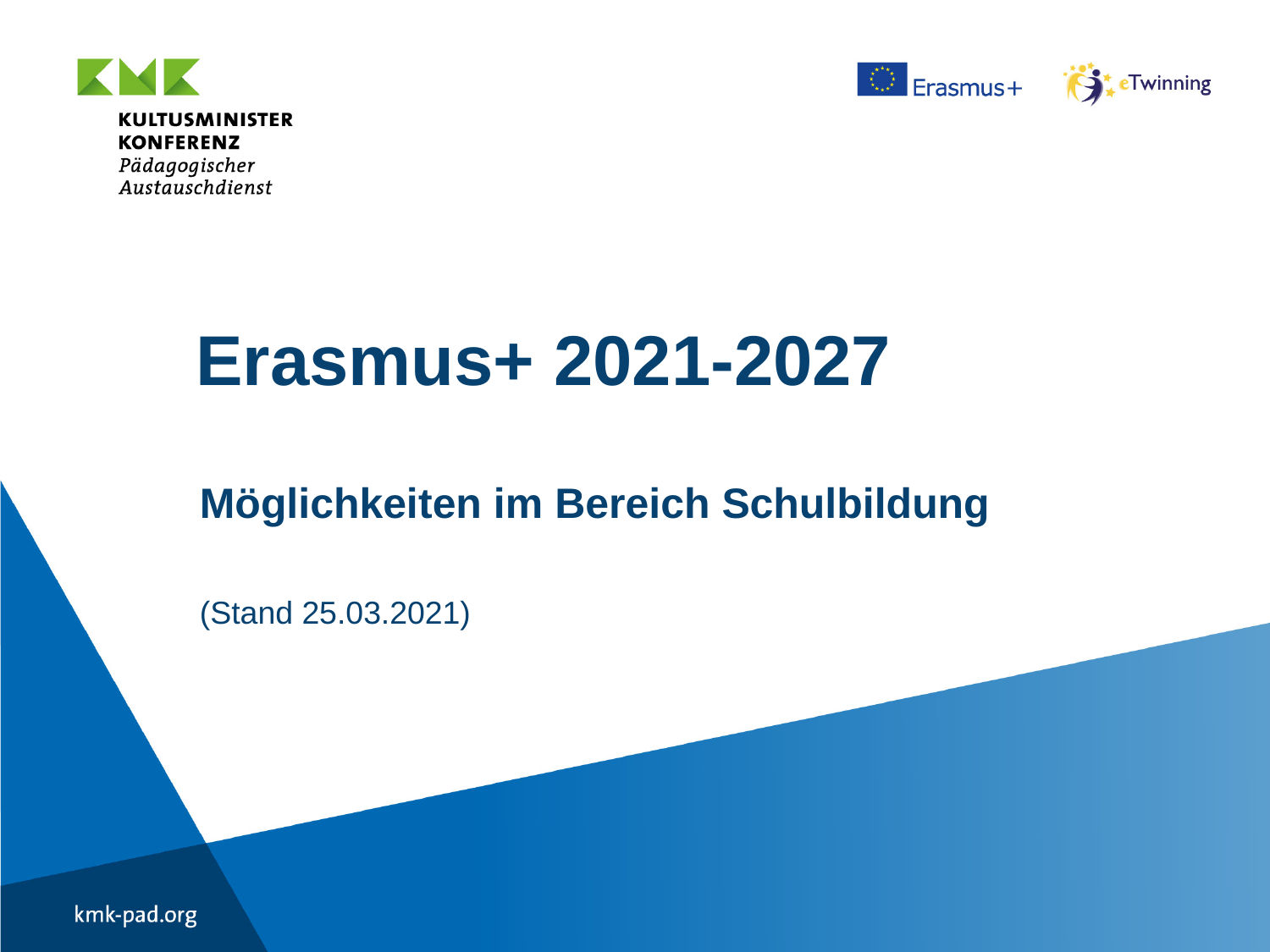

# Erasmus+ 2021-2027
Möglichkeiten im Bereich Schulbildung

(Stand 25.03.2021)